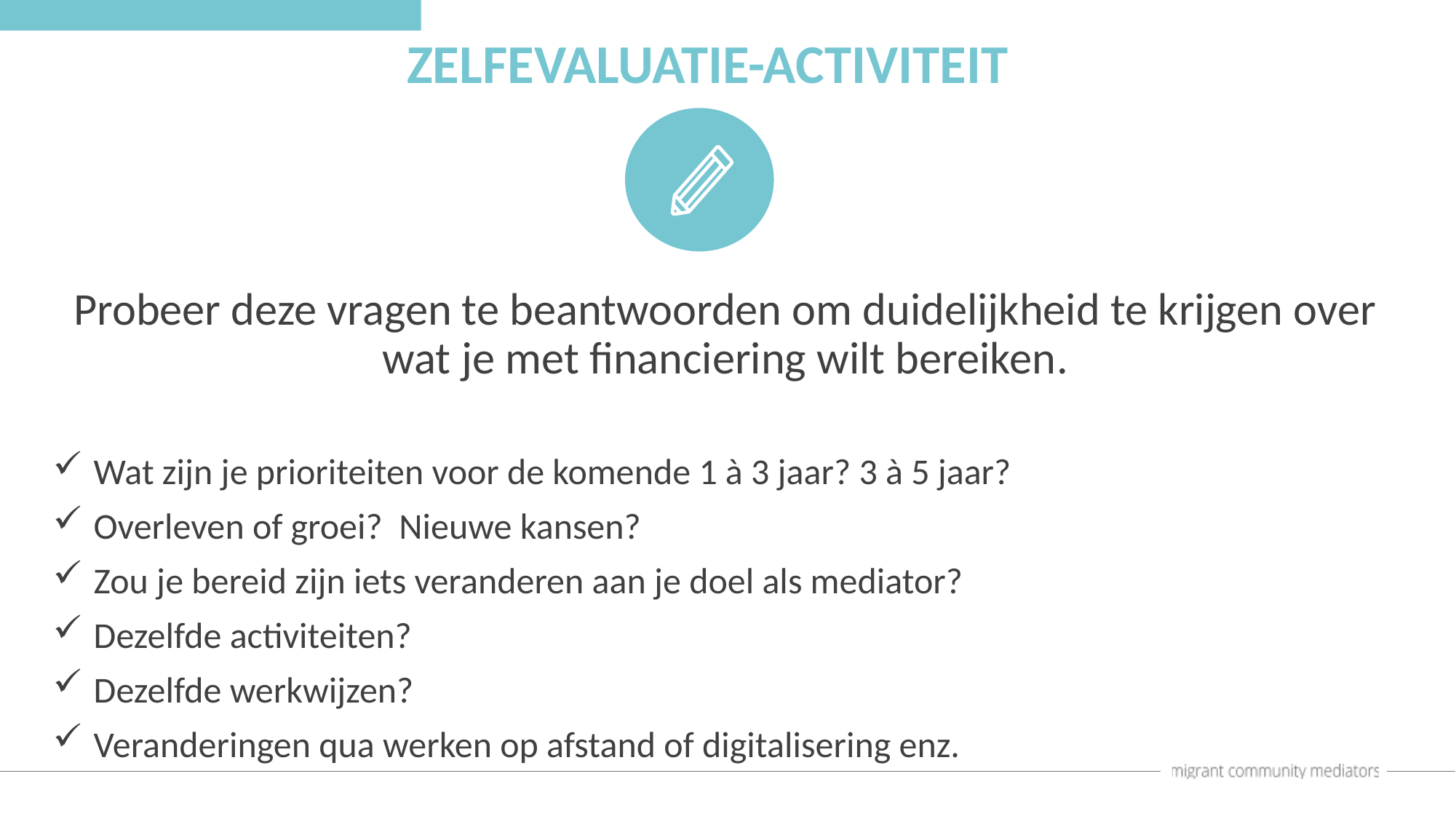

ZELFEVALUATIE-ACTIVITEIT

Probeer deze vragen te beantwoorden om duidelijkheid te krijgen over wat je met financiering wilt bereiken.

Wat zijn je prioriteiten voor de komende 1 à 3 jaar? 3 à 5 jaar?
Overleven of groei?  Nieuwe kansen?
Zou je bereid zijn iets veranderen aan je doel als mediator?
Dezelfde activiteiten?
Dezelfde werkwijzen?
Veranderingen qua werken op afstand of digitalisering enz.